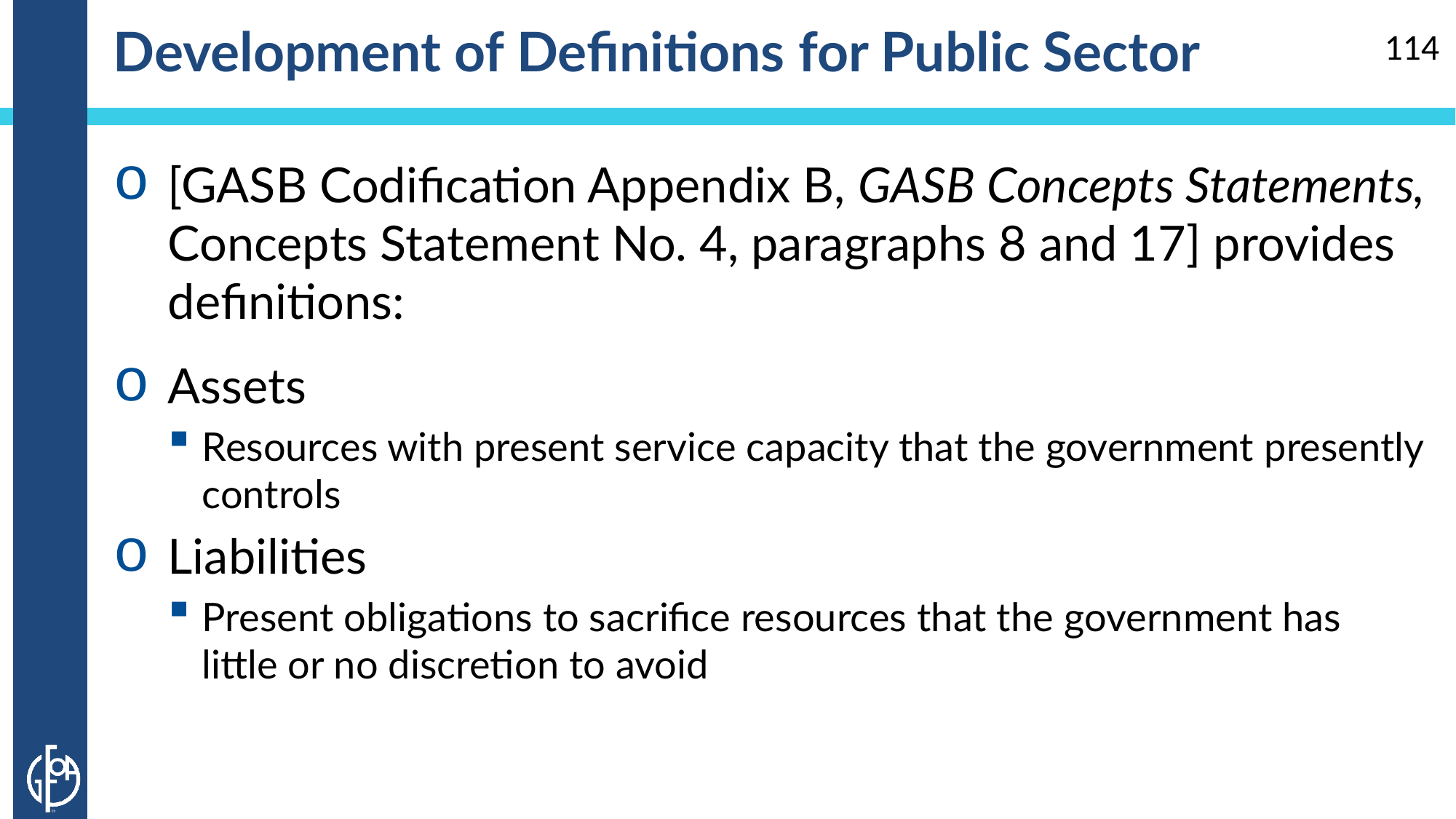

# Development of Definitions for Public Sector
114
[GASB Codification Appendix B, GASB Concepts Statements, Concepts Statement No. 4, paragraphs 8 and 17] provides definitions:

Assets
Resources with present service capacity that the government presently controls
Liabilities
Present obligations to sacrifice resources that the government has little or no discretion to avoid